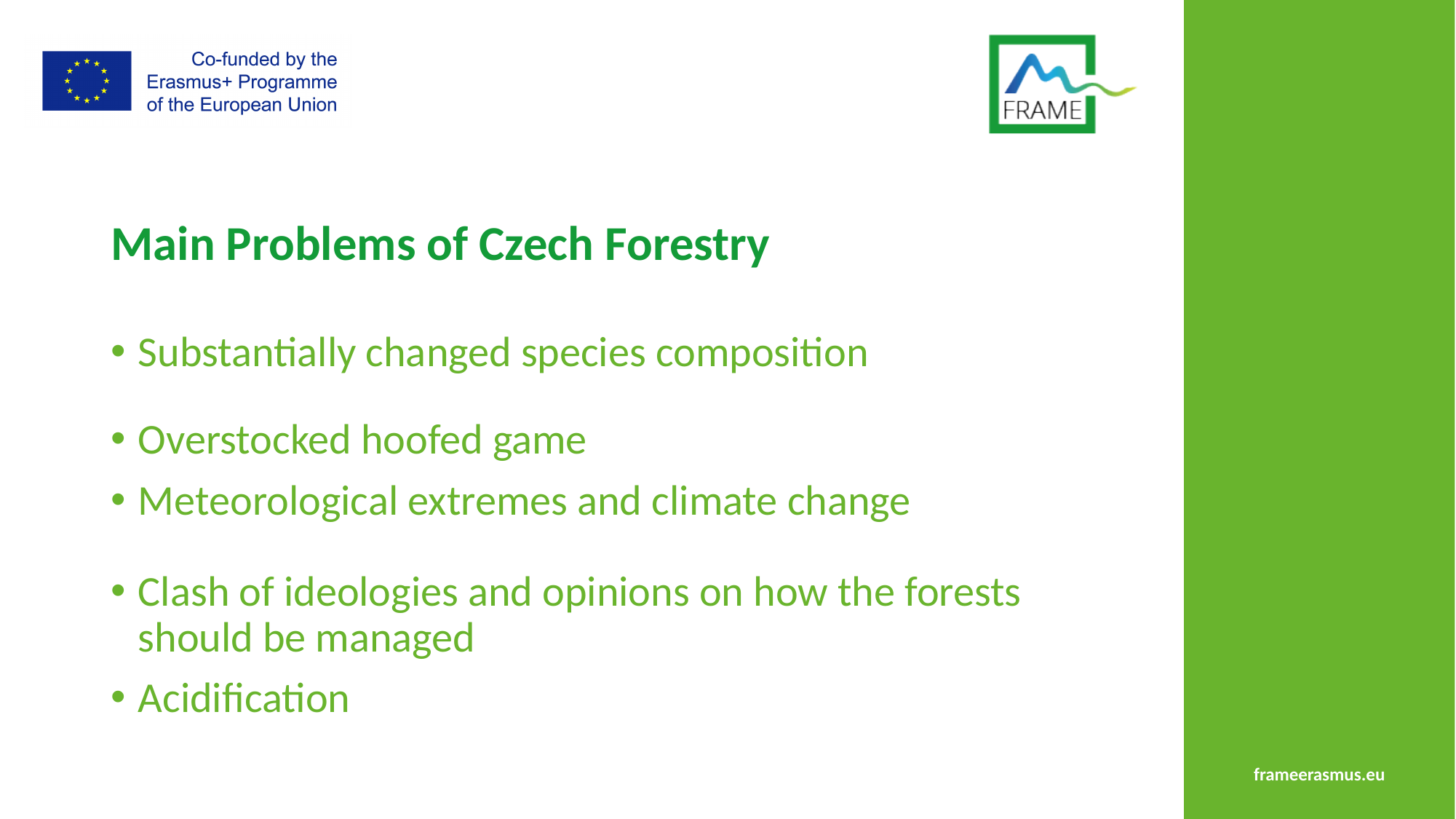

# Main Problems of Czech Forestry
Substantially changed species composition

Overstocked hoofed game
Meteorological extremes and climate change

Clash of ideologies and opinions on how the forests should be managed
Acidification